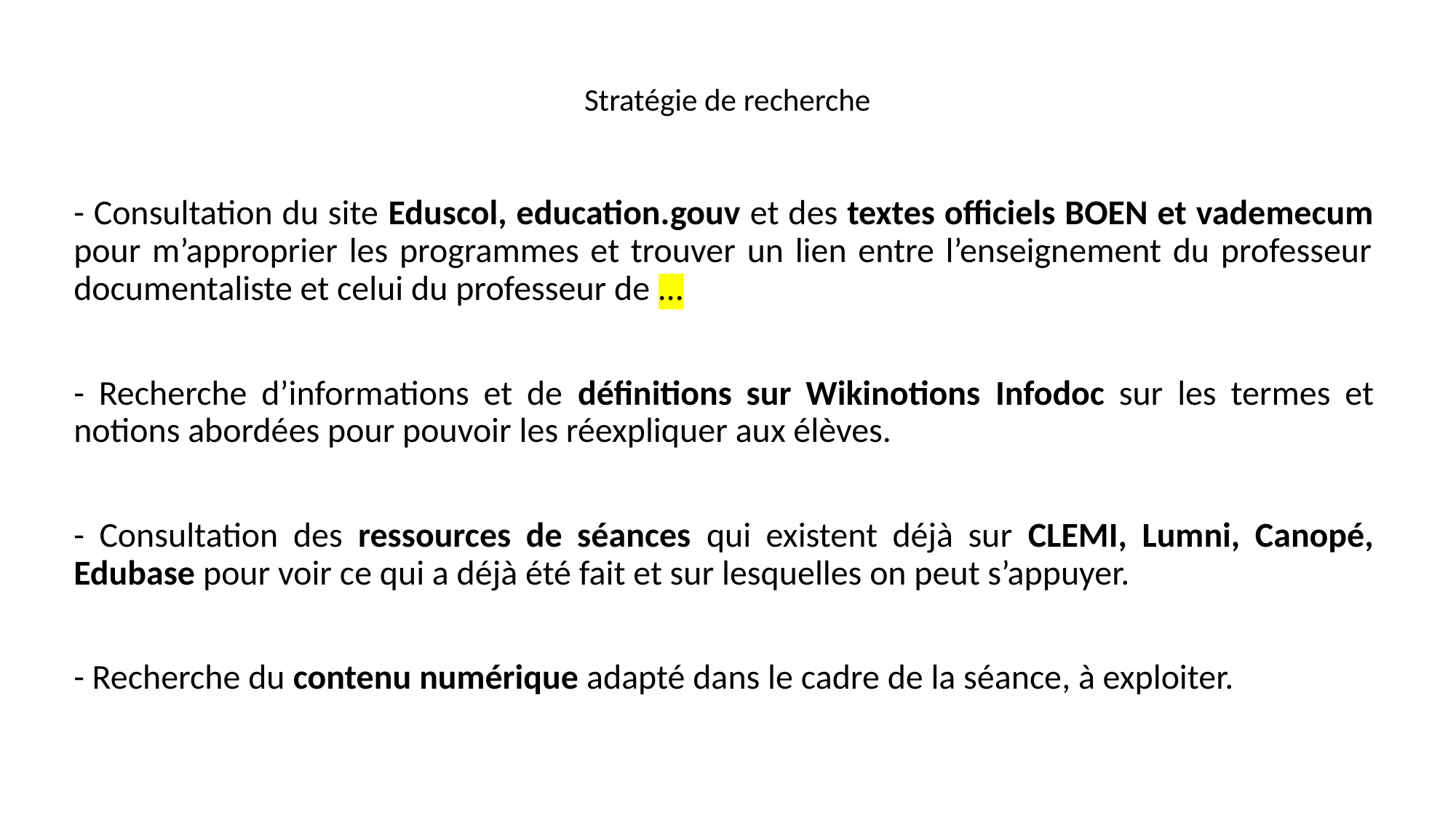

# Stratégie de recherche
- Consultation du site Eduscol, education.gouv et des textes officiels BOEN et vademecum pour m’approprier les programmes et trouver un lien entre l’enseignement du professeur documentaliste et celui du professeur de …

- Recherche d’informations et de définitions sur Wikinotions Infodoc sur les termes et notions abordées pour pouvoir les réexpliquer aux élèves.

- Consultation des ressources de séances qui existent déjà sur CLEMI, Lumni, Canopé, Edubase pour voir ce qui a déjà été fait et sur lesquelles on peut s’appuyer.

- Recherche du contenu numérique adapté dans le cadre de la séance, à exploiter.